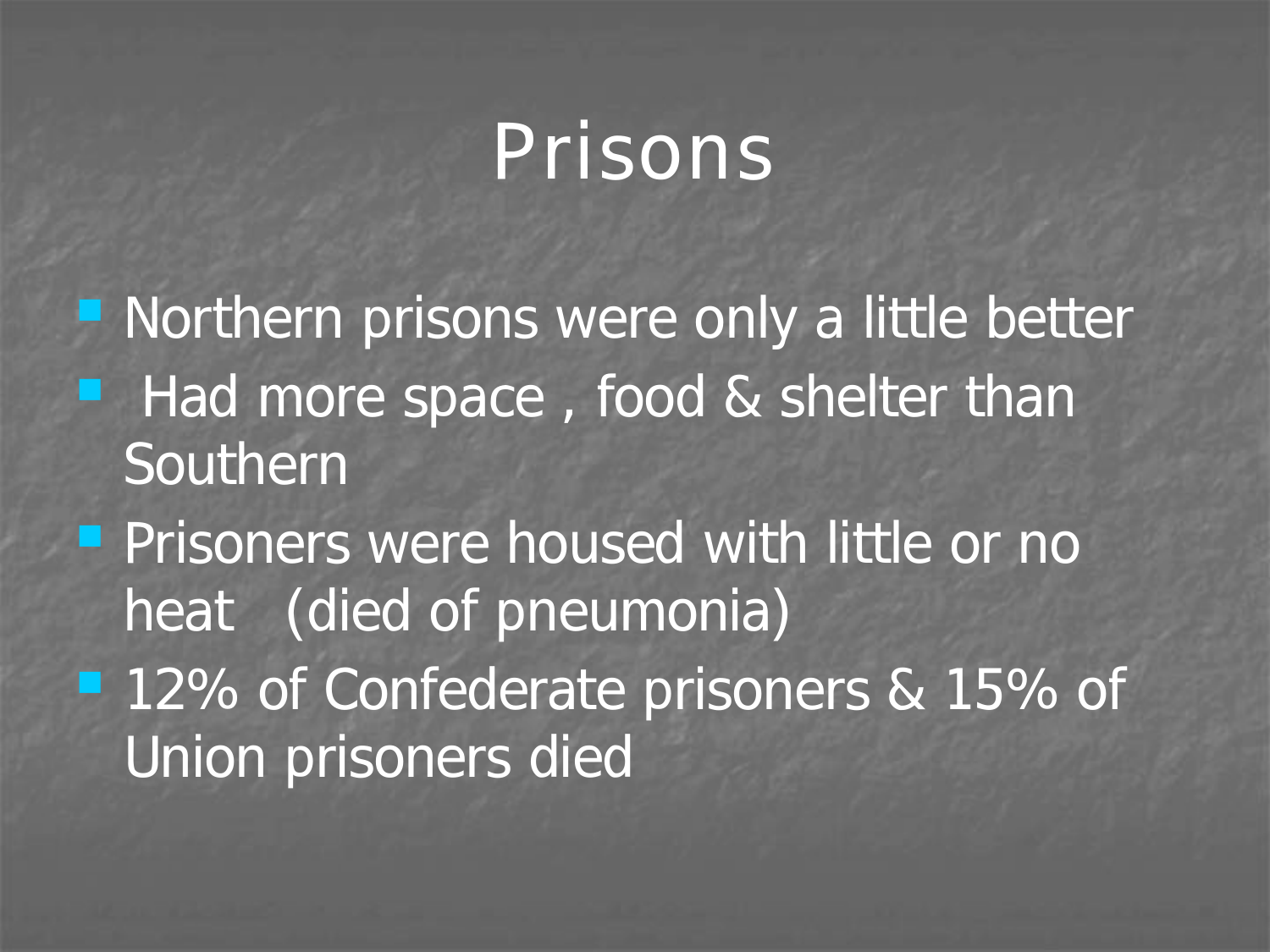

# Prisons
Northern prisons were only a little better
 Had more space , food & shelter than Southern
Prisoners were housed with little or no heat   (died of pneumonia)
12% of Confederate prisoners & 15% of Union prisoners died